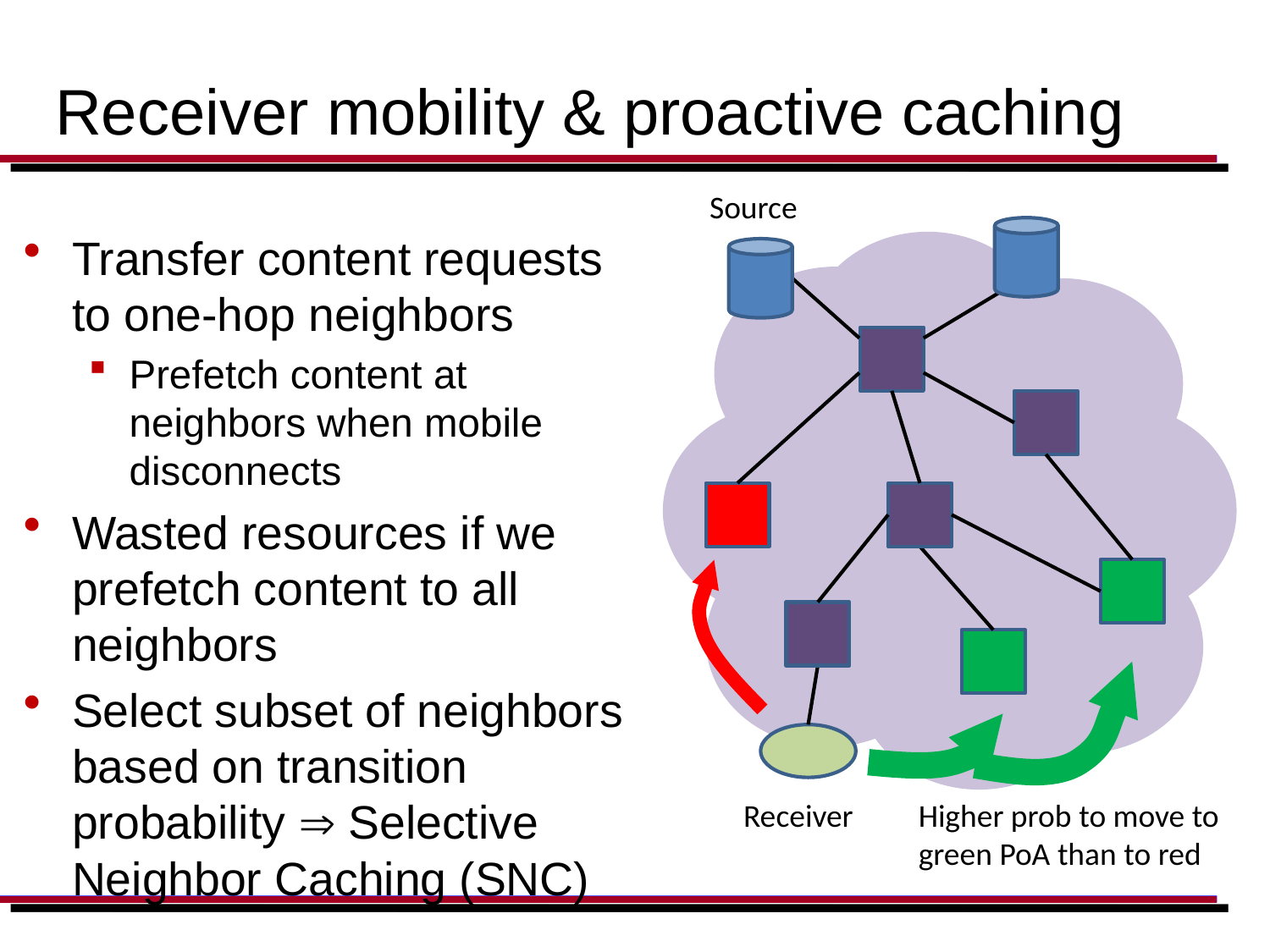

# Receiver mobility & proactive caching
Source

Receiver
Transfer content requests to one-hop neighbors
Prefetch content at neighbors when mobile disconnects
Wasted resources if we prefetch content to all neighbors
Select subset of neighbors based on transition probability ⇒ Selective Neighbor Caching (SNC)

Higher prob to move to green PoA than to red